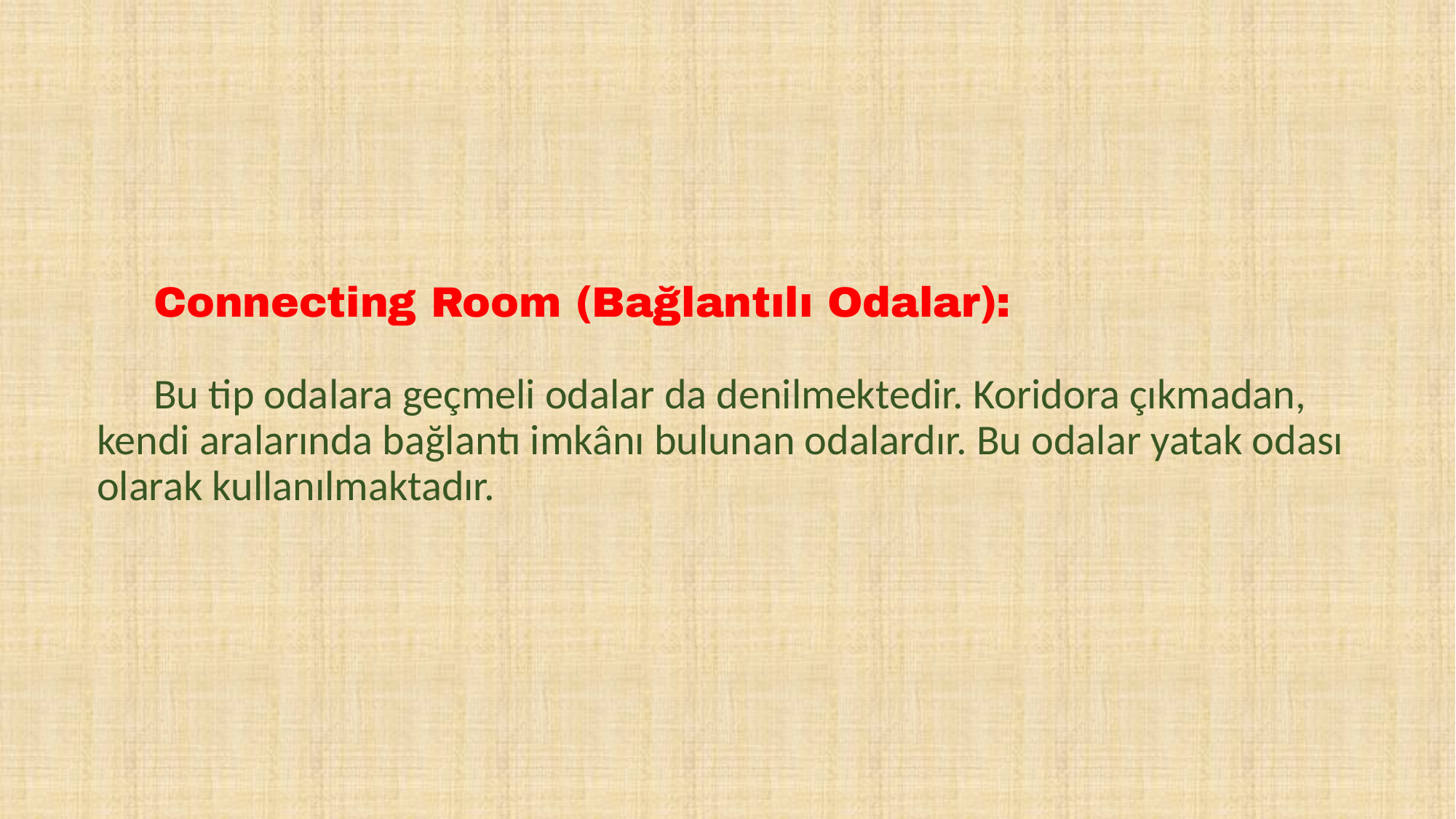

# Connecting Room (Bağlantılı Odalar): Bu tip odalara geçmeli odalar da denilmektedir. Koridora çıkmadan, kendi aralarında bağlantı imkânı bulunan odalardır. Bu odalar yatak odası olarak kullanılmaktadır.